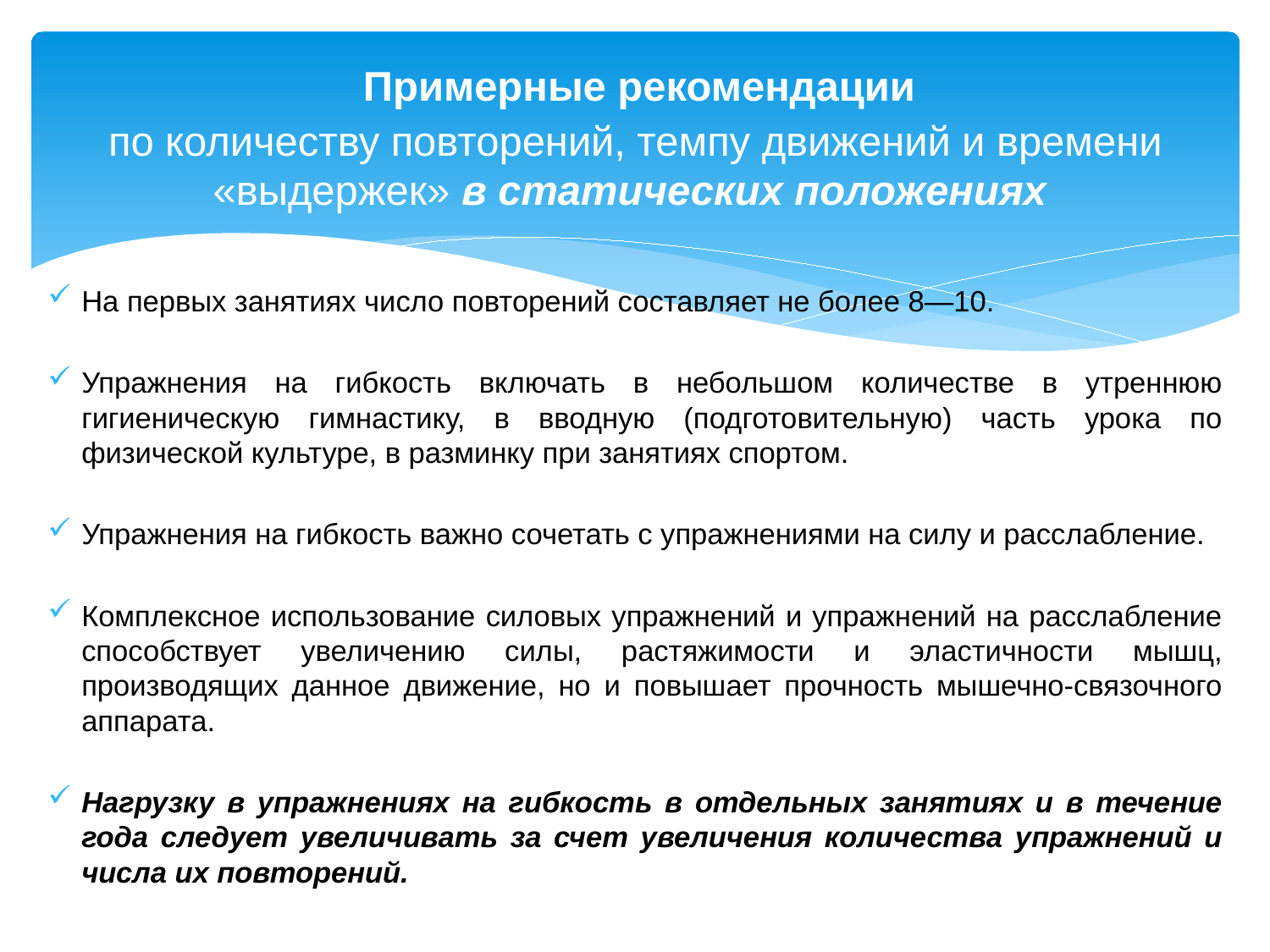

# Примерные рекомендации по количеству повторений, темпу движений и времени «выдержек» в статических положениях
На первых занятиях число повторений составляет не более 8—10.

Упражнения на гибкость включать в небольшом количестве в утреннюю гигиеническую гимнастику, в вводную (подготовительную) часть урока по физической культуре, в разминку при занятиях спортом.

Упражнения на гибкость важно сочетать с упражнениями на силу и расслабление.

Комплексное использование силовых упражнений и упражнений на расслабление способствует увеличению силы, растяжимости и эластичности мышц, производящих данное движение, но и повышает прочность мышечно-связочного аппарата.

Нагрузку в упражнениях на гибкость в отдельных занятиях и в течение года следует увеличивать за счет увеличения количества упражнений и числа их повторений.